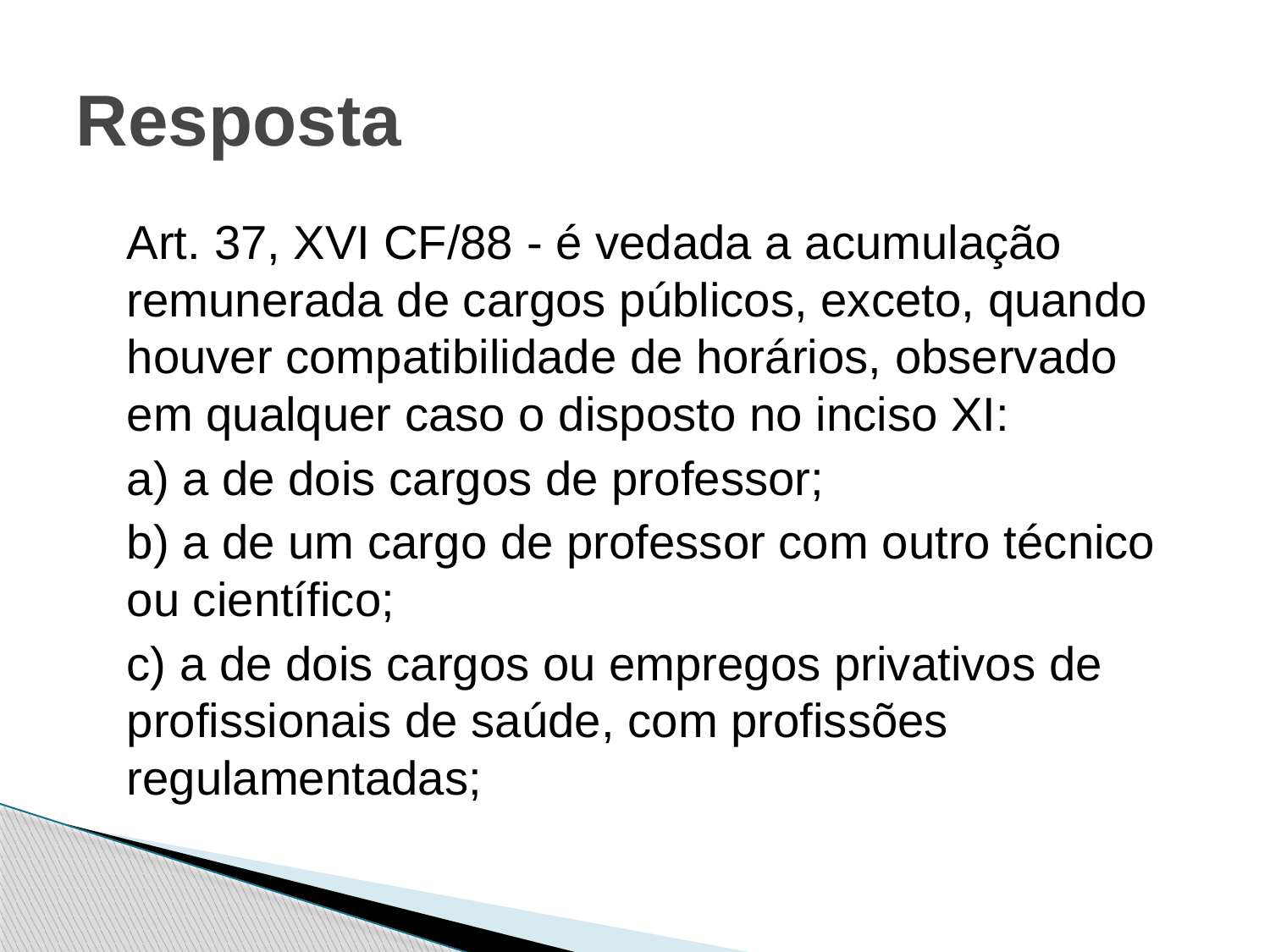

# Resposta
	Art. 37, XVI CF/88 - é vedada a acumulação remunerada de cargos públicos, exceto, quando houver compatibilidade de horários, observado em qualquer caso o disposto no inciso XI:
	a) a de dois cargos de professor;
	b) a de um cargo de professor com outro técnico ou científico;
	c) a de dois cargos ou empregos privativos de profissionais de saúde, com profissões regulamentadas;